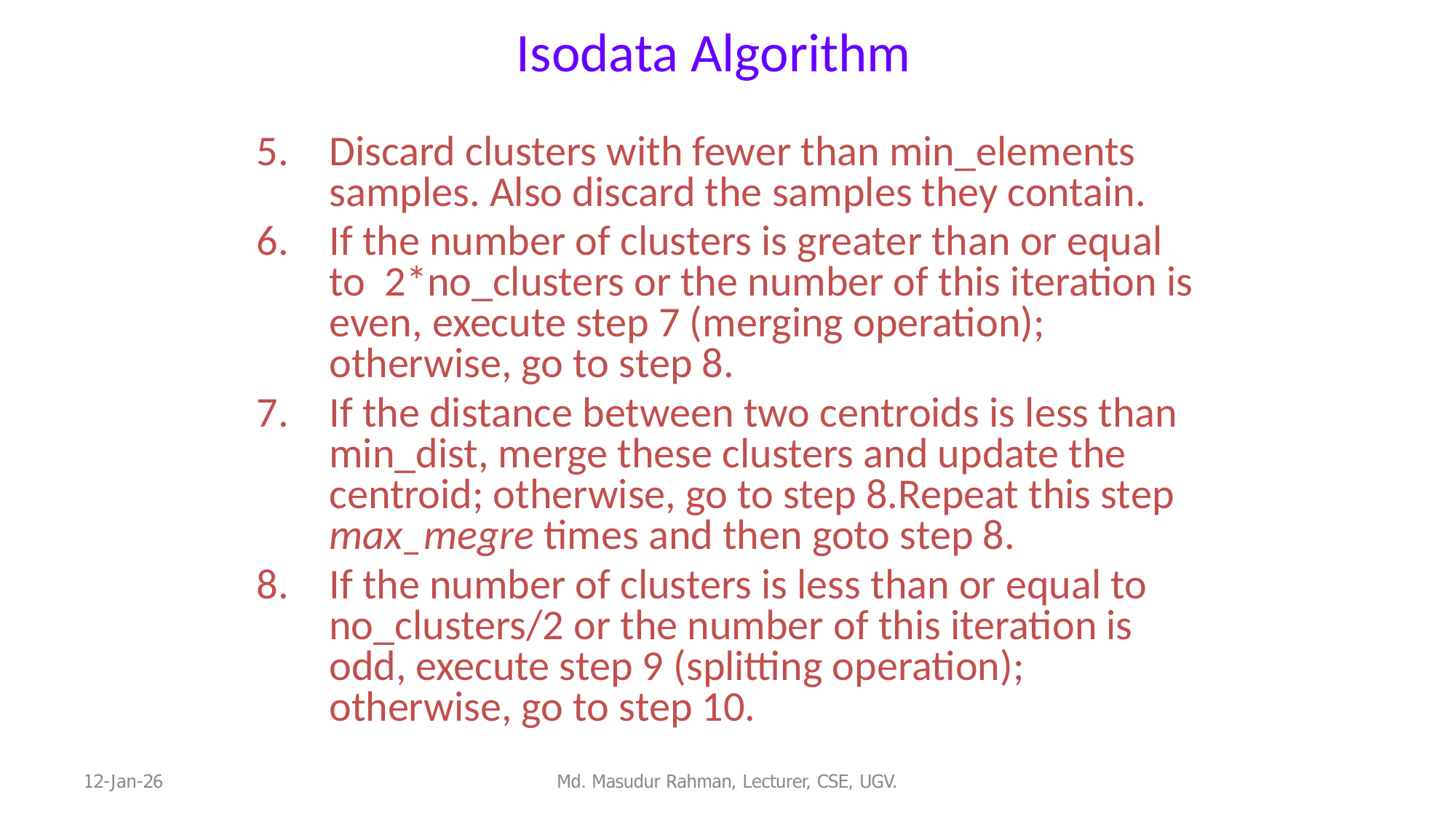

# Isodata Algorithm
Discard clusters with fewer than min_elements samples. Also discard the samples they contain.
If the number of clusters is greater than or equal to  2*no_clusters or the number of this iteration is even, execute step 7 (merging operation); otherwise, go to step 8.
If the distance between two centroids is less than min_dist, merge these clusters and update the centroid; otherwise, go to step 8.Repeat this step max_megre times and then goto step 8.
If the number of clusters is less than or equal to no_clusters/2 or the number of this iteration is odd, execute step 9 (splitting operation); otherwise, go to step 10.
12-Jan-26
Md. Masudur Rahman, Lecturer, CSE, UGV.